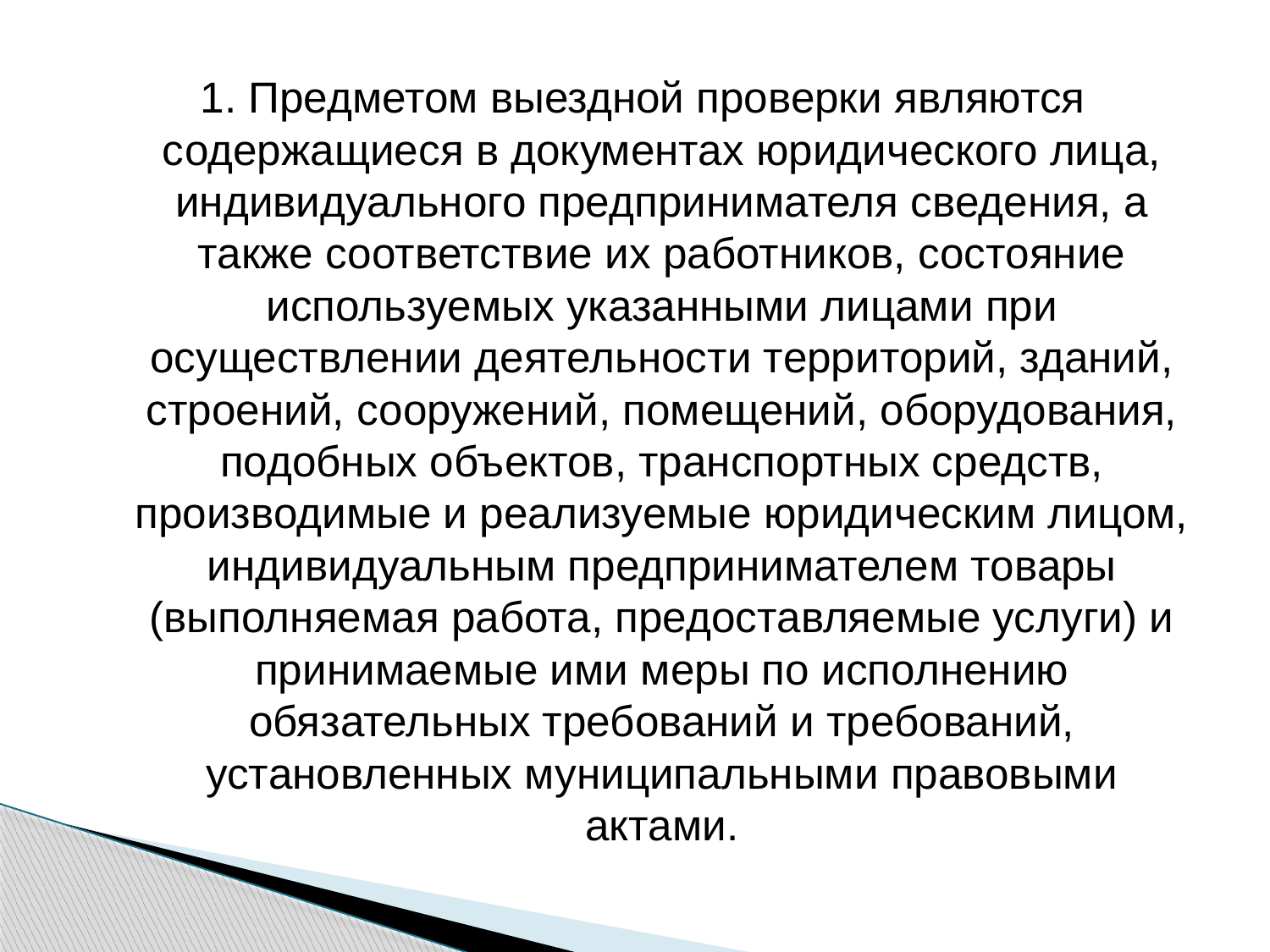

1. Предметом выездной проверки являются содержащиеся в документах юридического лица, индивидуального предпринимателя сведения, а также соответствие их работников, состояние используемых указанными лицами при осуществлении деятельности территорий, зданий, строений, сооружений, помещений, оборудования, подобных объектов, транспортных средств, производимые и реализуемые юридическим лицом, индивидуальным предпринимателем товары (выполняемая работа, предоставляемые услуги) и принимаемые ими меры по исполнению обязательных требований и требований, установленных муниципальными правовыми актами.